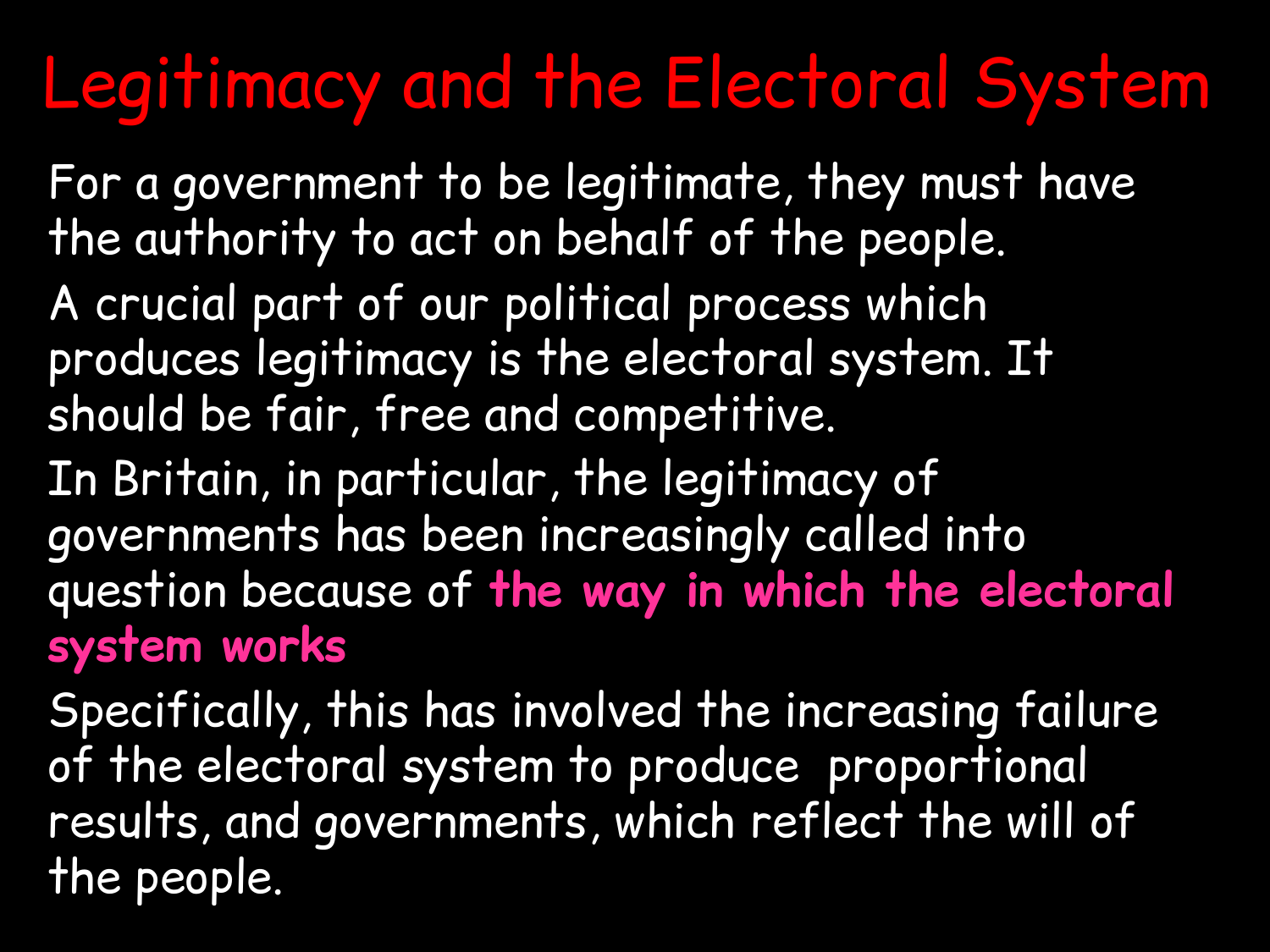

# Legitimacy and the Electoral System
For a government to be legitimate, they must have the authority to act on behalf of the people.
A crucial part of our political process which produces legitimacy is the electoral system. It should be fair, free and competitive.
In Britain, in particular, the legitimacy of governments has been increasingly called into question because of the way in which the electoral system works.
Specifically, this has involved the increasing failure of the electoral system to produce  proportional results, and governments, which reflect the will of the people.